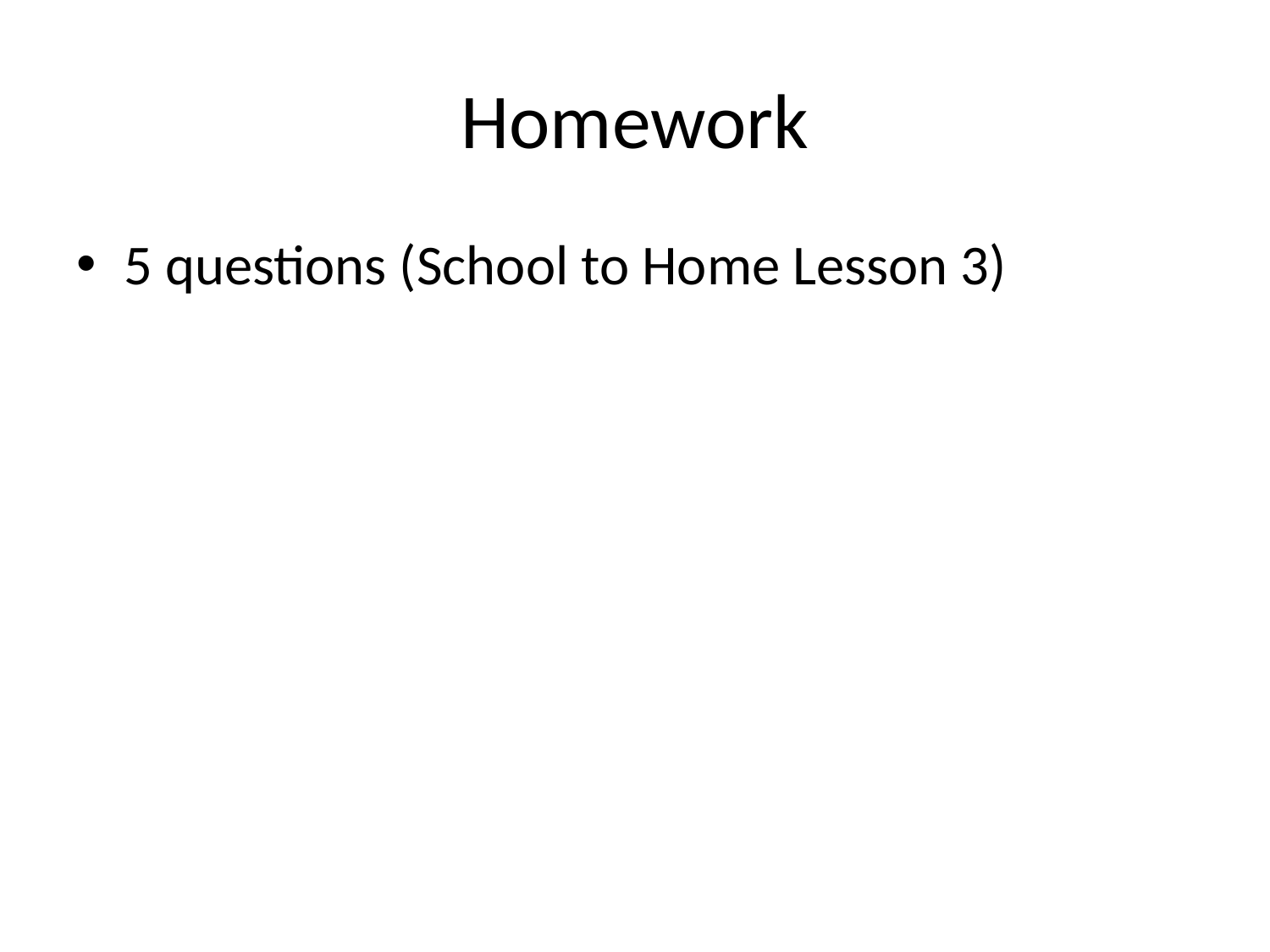

# Homework
5 questions (School to Home Lesson 3)